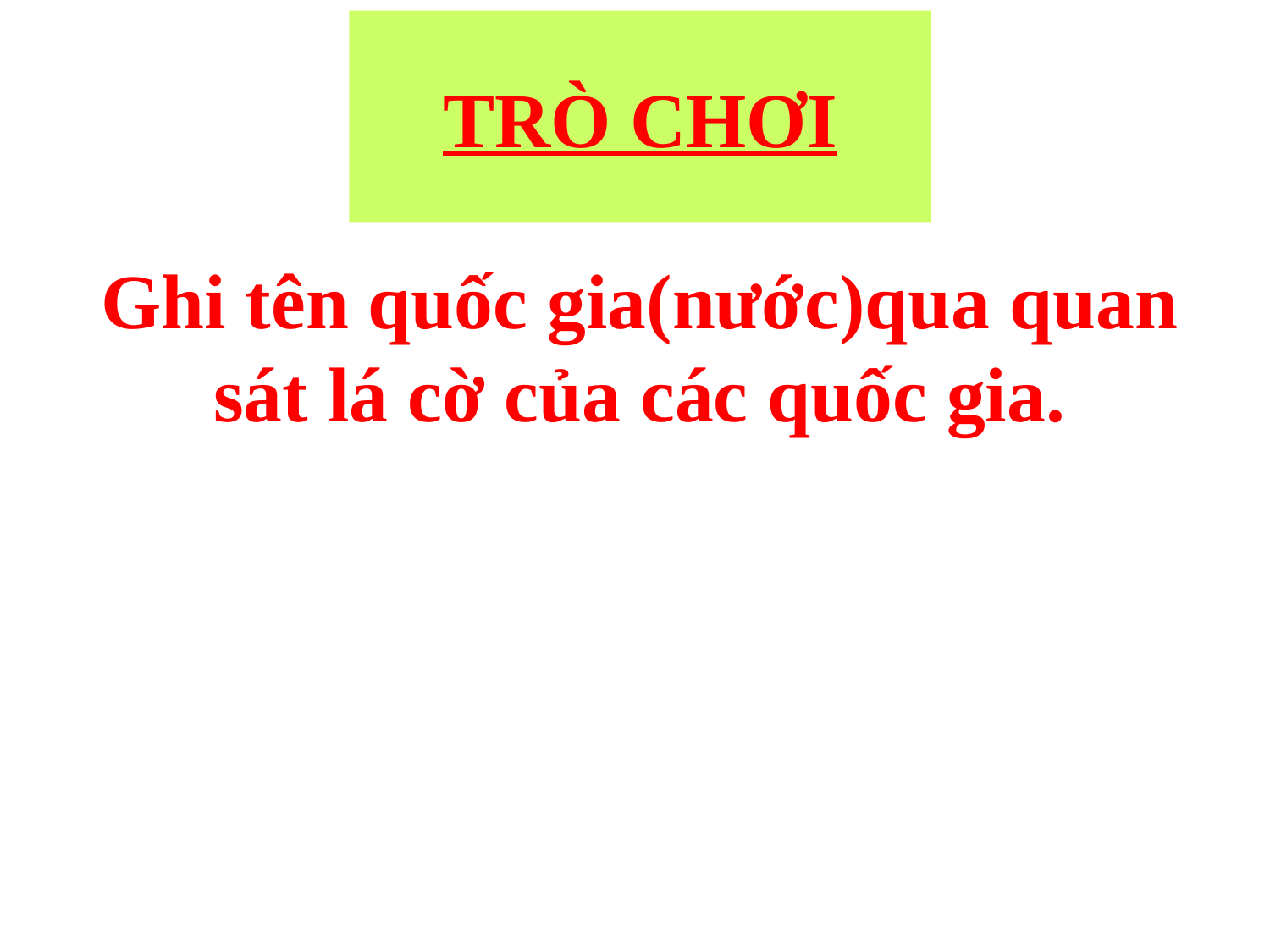

TRÒ CHƠI
# Ghi tên quốc gia(nước)qua quan sát lá cờ của các quốc gia.